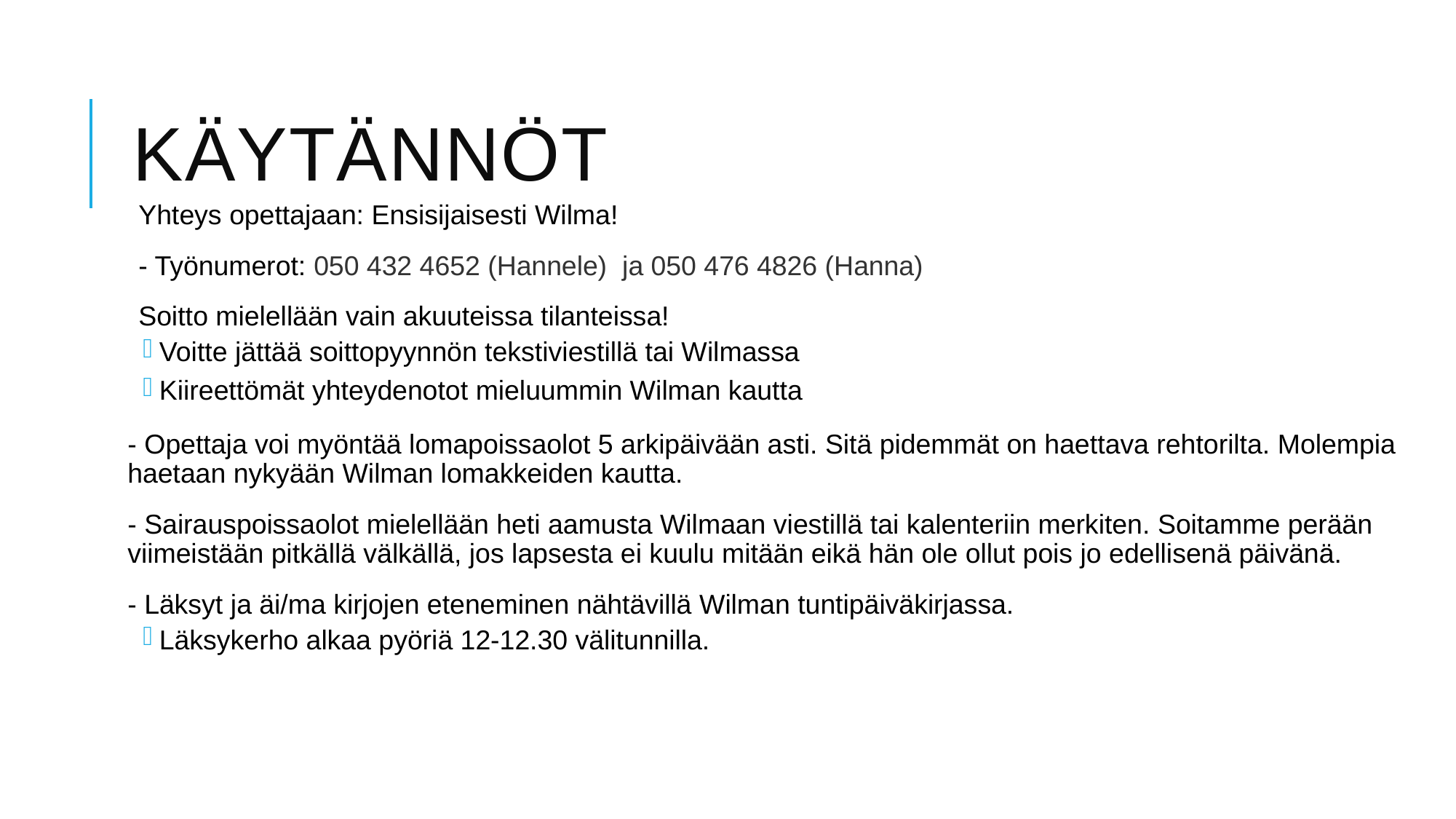

# Käytännöt
Yhteys opettajaan: Ensisijaisesti Wilma!
- Työnumerot: 050 432 4652 (Hannele)  ja 050 476 4826 (Hanna)
Soitto mielellään vain akuuteissa tilanteissa!
Voitte jättää soittopyynnön tekstiviestillä tai Wilmassa
Kiireettömät yhteydenotot mieluummin Wilman kautta
- Opettaja voi myöntää lomapoissaolot 5 arkipäivään asti. Sitä pidemmät on haettava rehtorilta. Molempia haetaan nykyään Wilman lomakkeiden kautta.
- Sairauspoissaolot mielellään heti aamusta Wilmaan viestillä tai kalenteriin merkiten. Soitamme perään viimeistään pitkällä välkällä, jos lapsesta ei kuulu mitään eikä hän ole ollut pois jo edellisenä päivänä.
- Läksyt ja äi/ma kirjojen eteneminen nähtävillä Wilman tuntipäiväkirjassa.
Läksykerho alkaa pyöriä 12-12.30 välitunnilla.